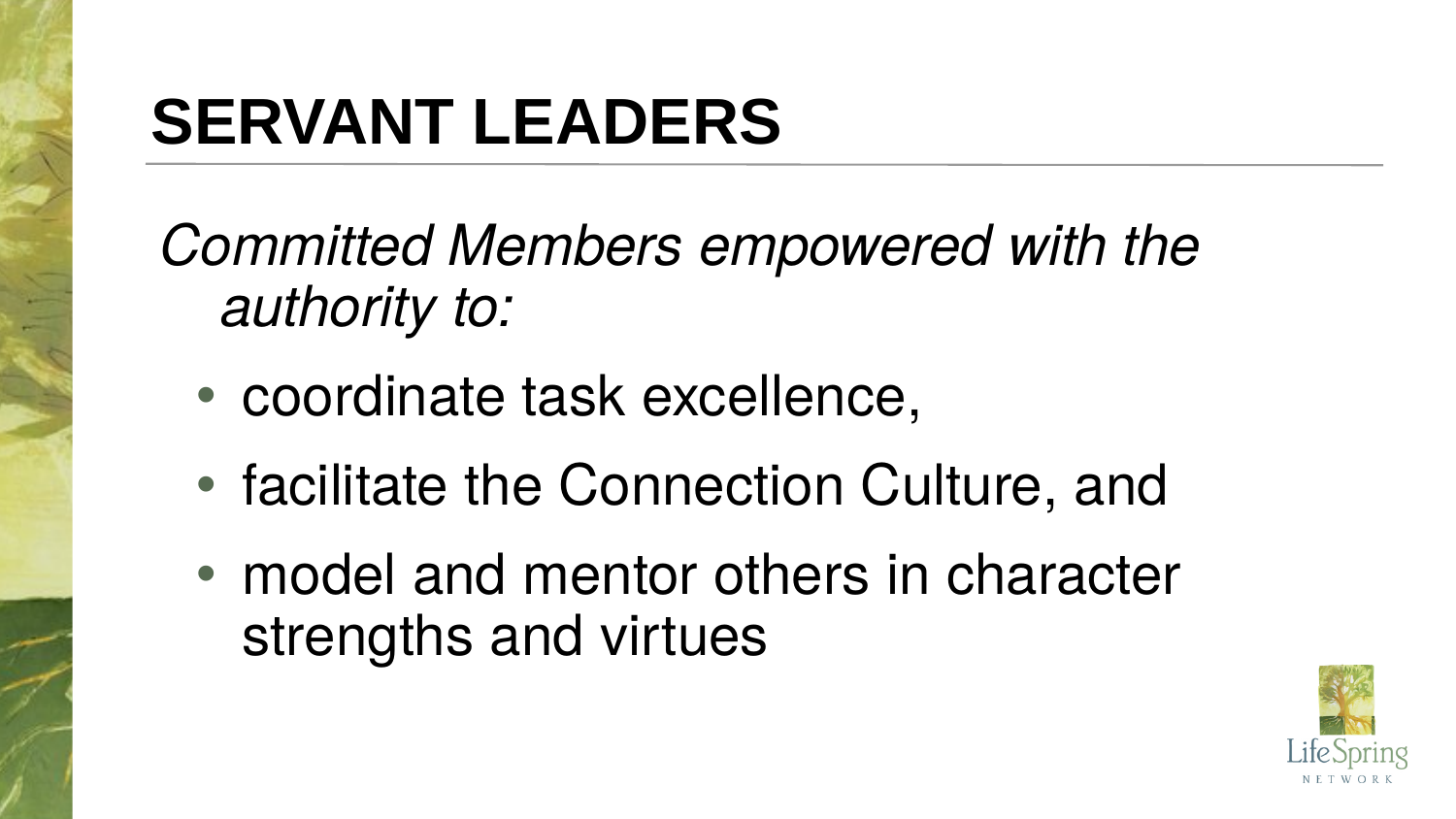

SERVANT LEADERS
Committed Members empowered with the authority to:
coordinate task excellence,
facilitate the Connection Culture, and
model and mentor others in character strengths and virtues